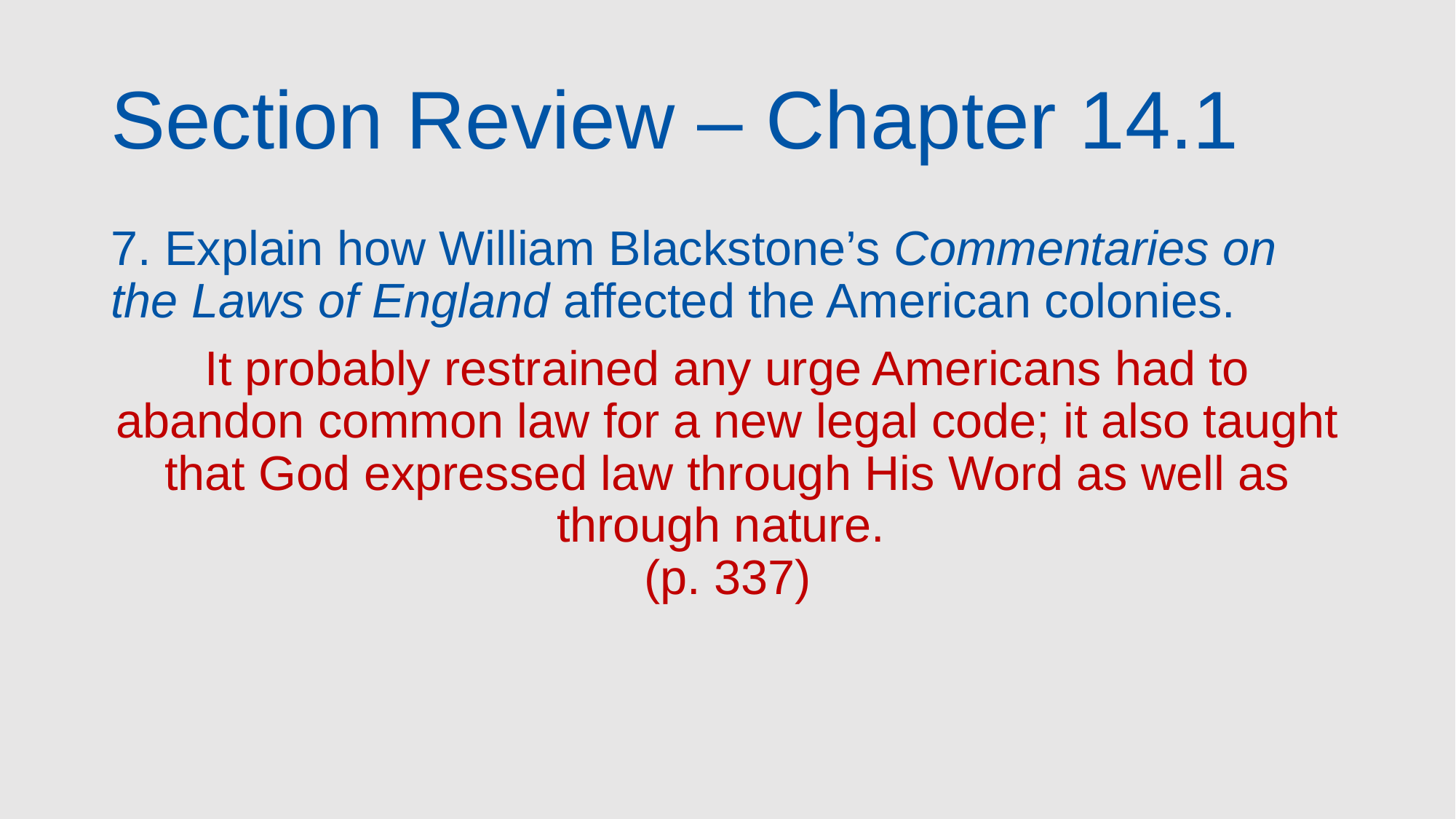

# Section Review – Chapter 14.1
7. Explain how William Blackstone’s Commentaries on the Laws of England affected the American colonies.
It probably restrained any urge Americans had to abandon common law for a new legal code; it also taught that God expressed law through His Word as well as through nature.
(p. 337)